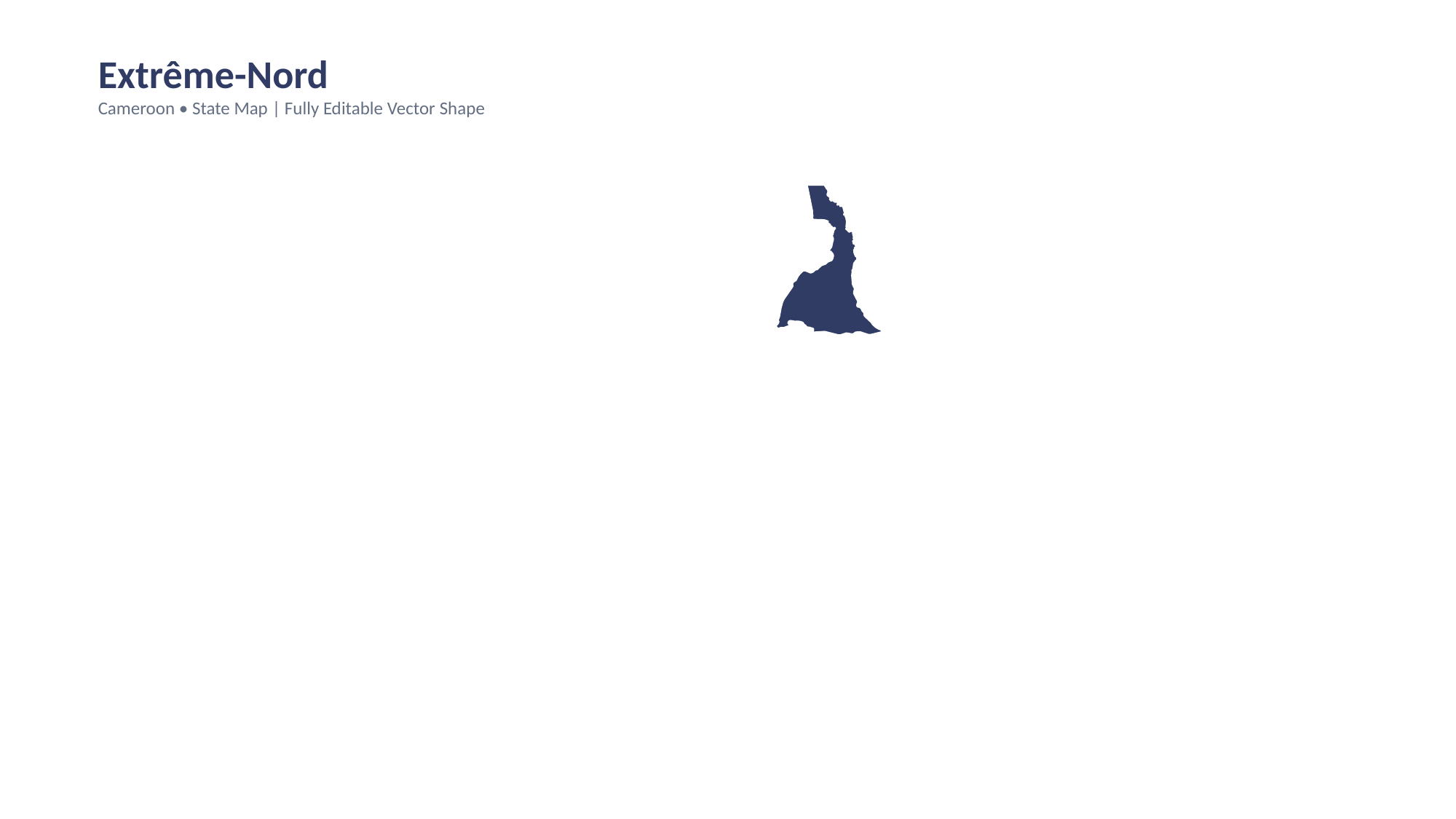

Extrême-Nord
Cameroon • State Map | Fully Editable Vector Shape